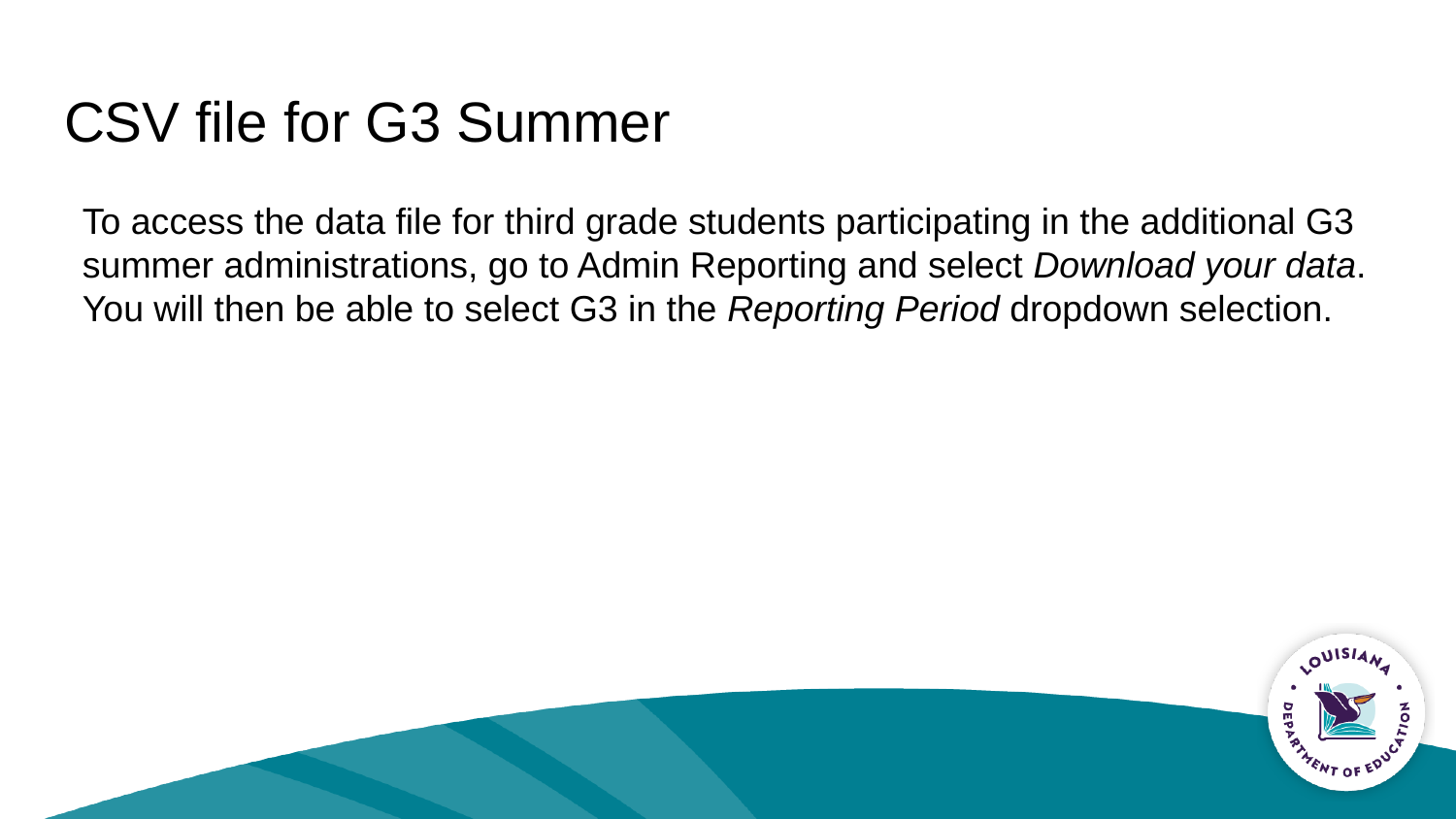

# CSV file for G3 Summer
To access the data file for third grade students participating in the additional G3 summer administrations, go to Admin Reporting and select Download your data. You will then be able to select G3 in the Reporting Period dropdown selection.